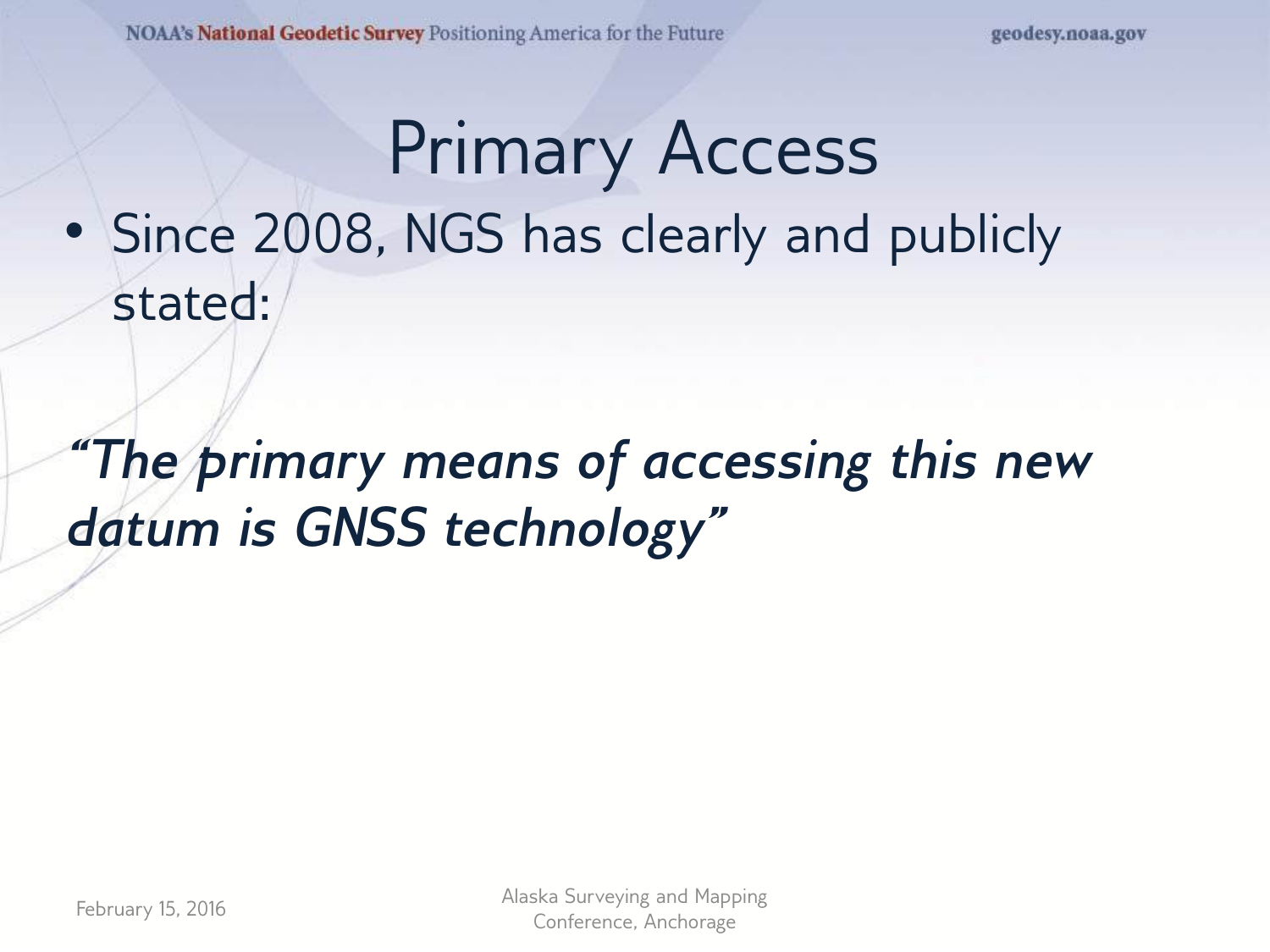

# Primary Access
Since 2008, NGS has clearly and publicly stated:

“The primary means of accessing this new datum is GNSS technology”

February 15, 2016
Alaska Surveying and Mapping Conference, Anchorage